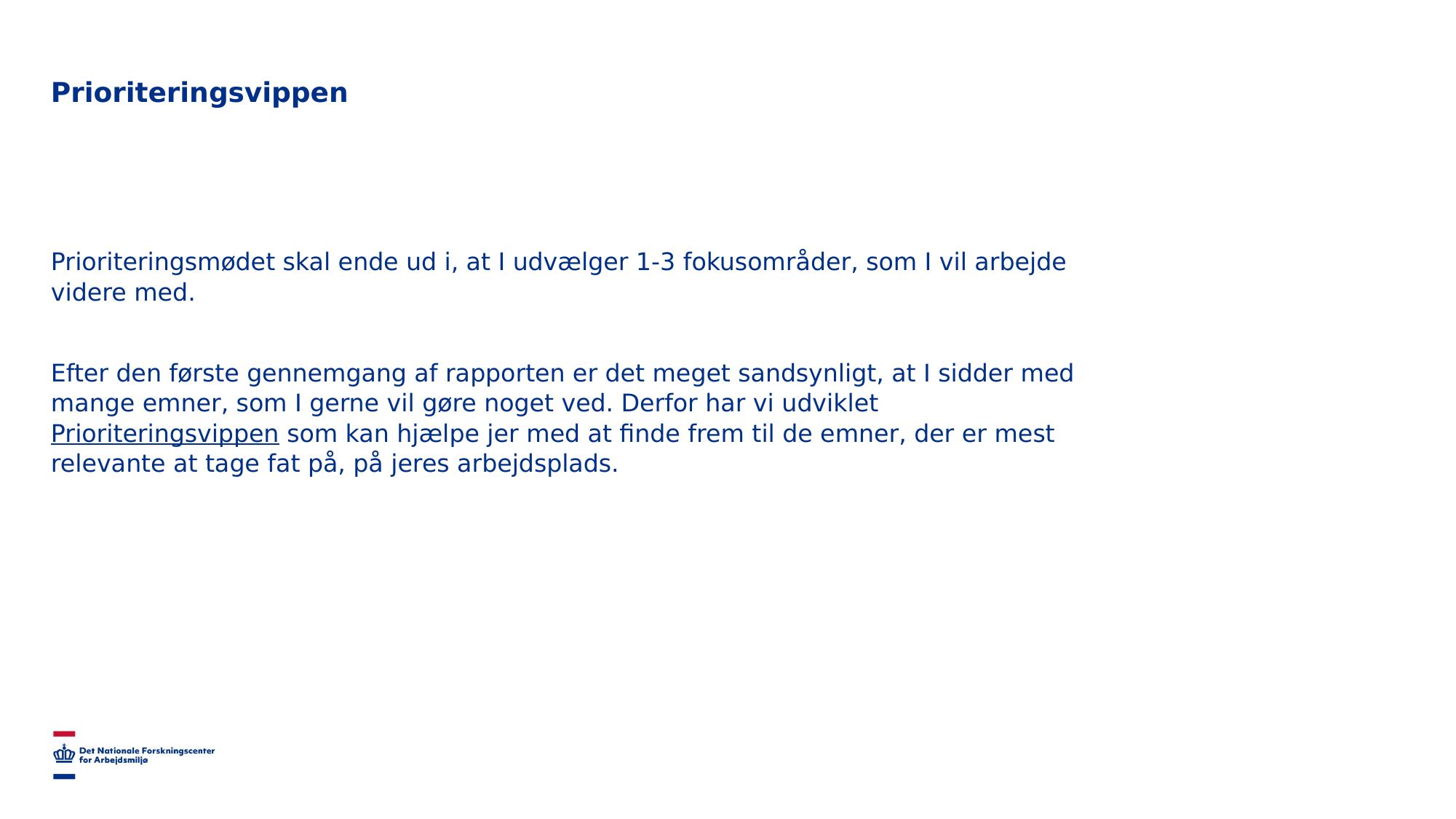

# Prioriteringsvippen

Prioriteringsmødet skal ende ud i, at I udvælger 1-3 fokusområder, som I vil arbejde videre med.

Efter den første gennemgang af rapporten er det meget sandsynligt, at I sidder med mange emner, som I gerne vil gøre noget ved. Derfor har vi udviklet Prioriteringsvippen som kan hjælpe jer med at finde frem til de emner, der er mest relevante at tage fat på, på jeres arbejdsplads.